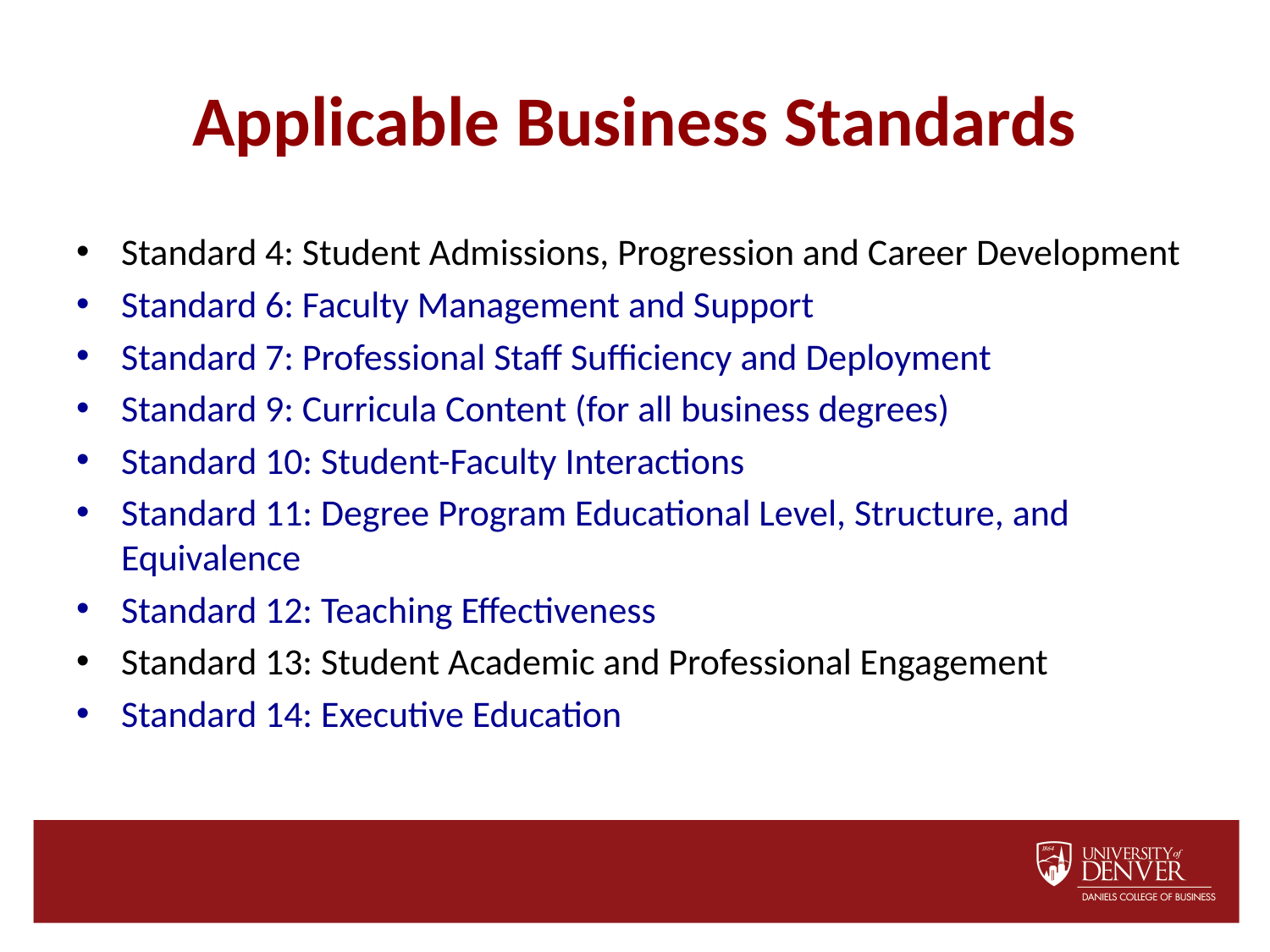

# Applicable Business Standards
Standard 4: Student Admissions, Progression and Career Development
Standard 6: Faculty Management and Support
Standard 7: Professional Staff Sufficiency and Deployment
Standard 9: Curricula Content (for all business degrees)
Standard 10: Student-Faculty Interactions
Standard 11: Degree Program Educational Level, Structure, and Equivalence
Standard 12: Teaching Effectiveness
Standard 13: Student Academic and Professional Engagement
Standard 14: Executive Education